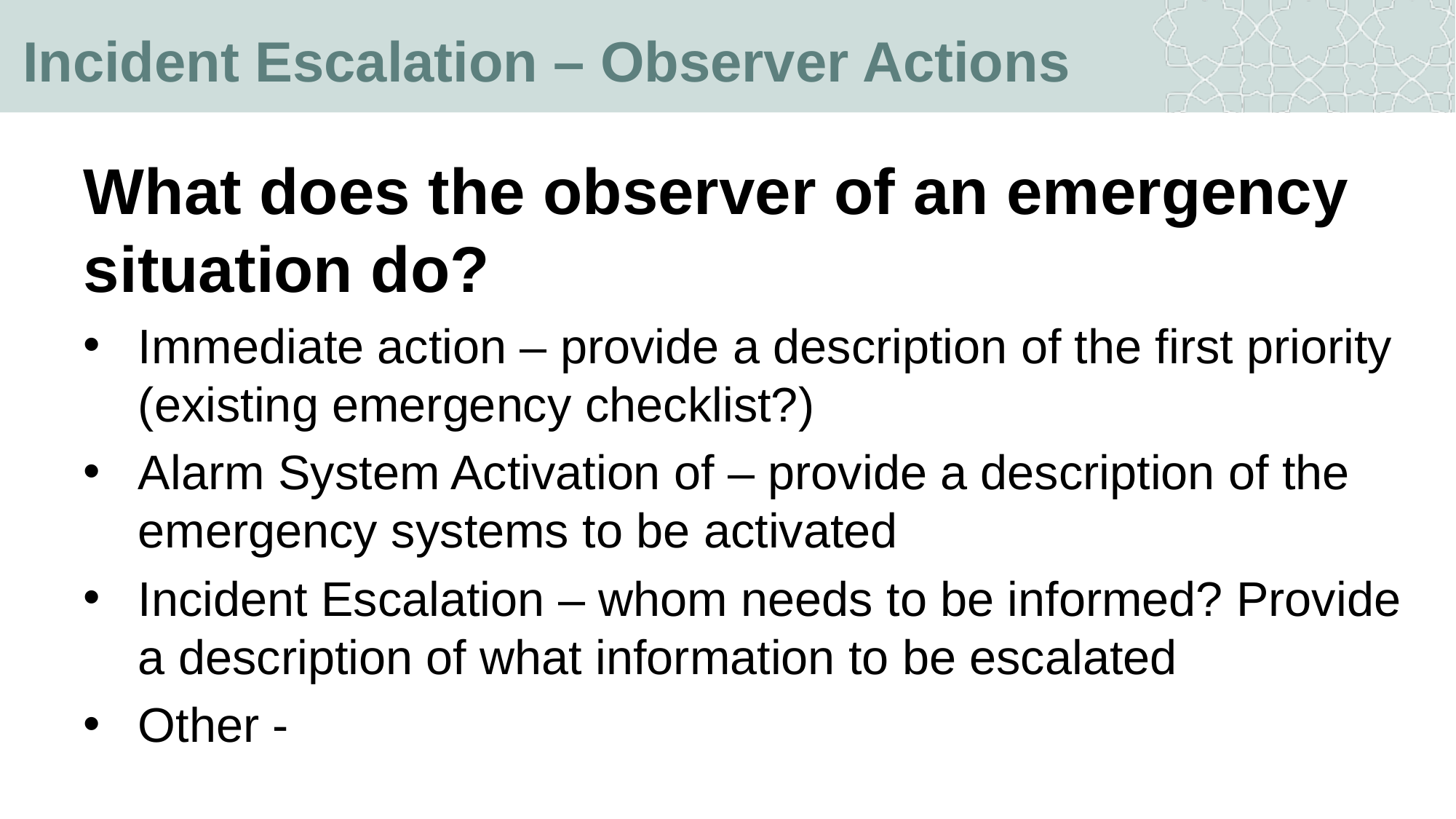

# Incident Escalation – Observer Actions
What does the observer of an emergency situation do?
Immediate action – provide a description of the first priority (existing emergency checklist?)
Alarm System Activation of – provide a description of the emergency systems to be activated
Incident Escalation – whom needs to be informed? Provide a description of what information to be escalated
Other -